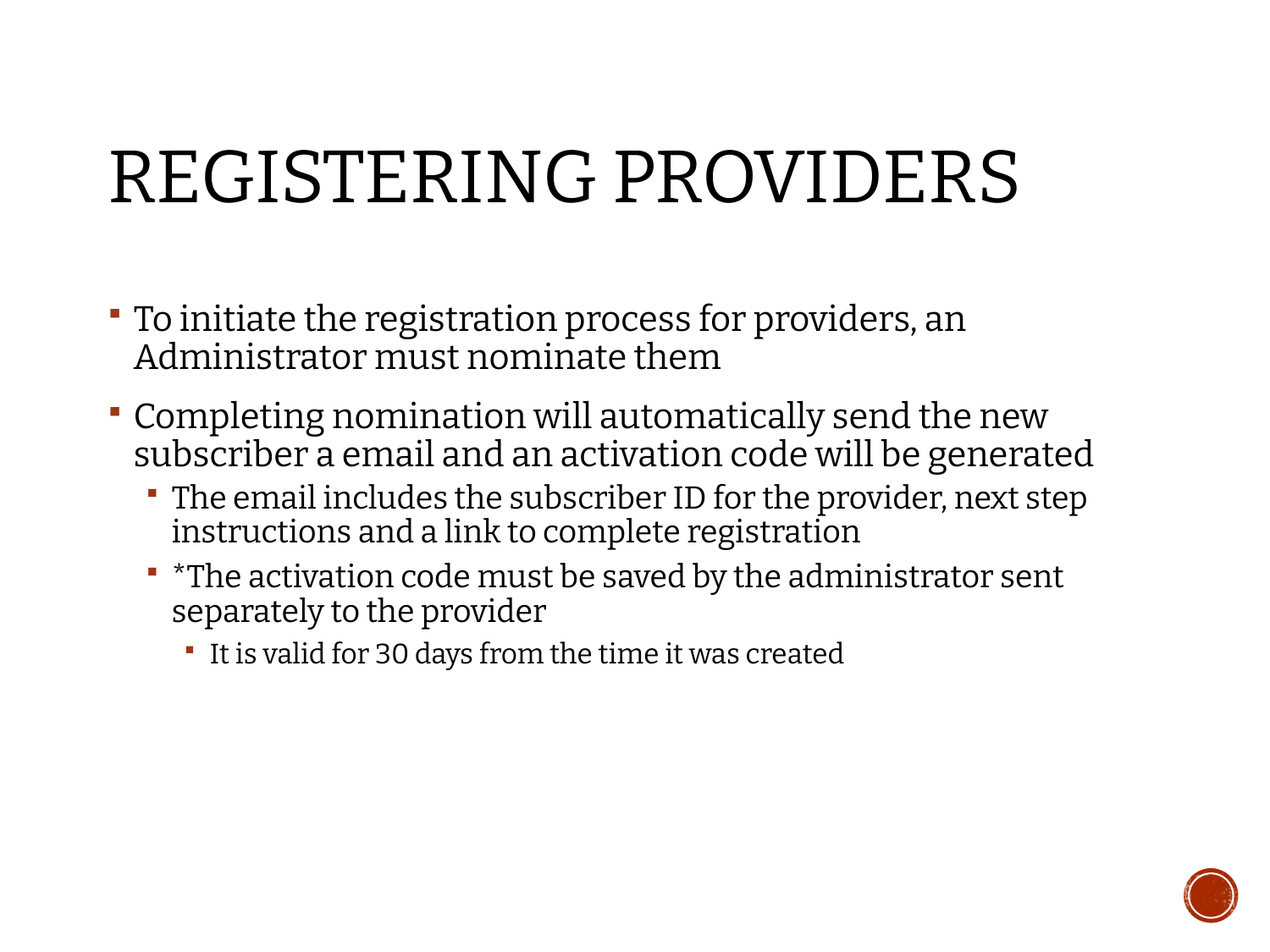

# Registering Providers
To initiate the registration process for providers, an Administrator must nominate them
Completing nomination will automatically send the new subscriber a email and an activation code will be generated
The email includes the subscriber ID for the provider, next step instructions and a link to complete registration
*The activation code must be saved by the administrator sent separately to the provider
It is valid for 30 days from the time it was created